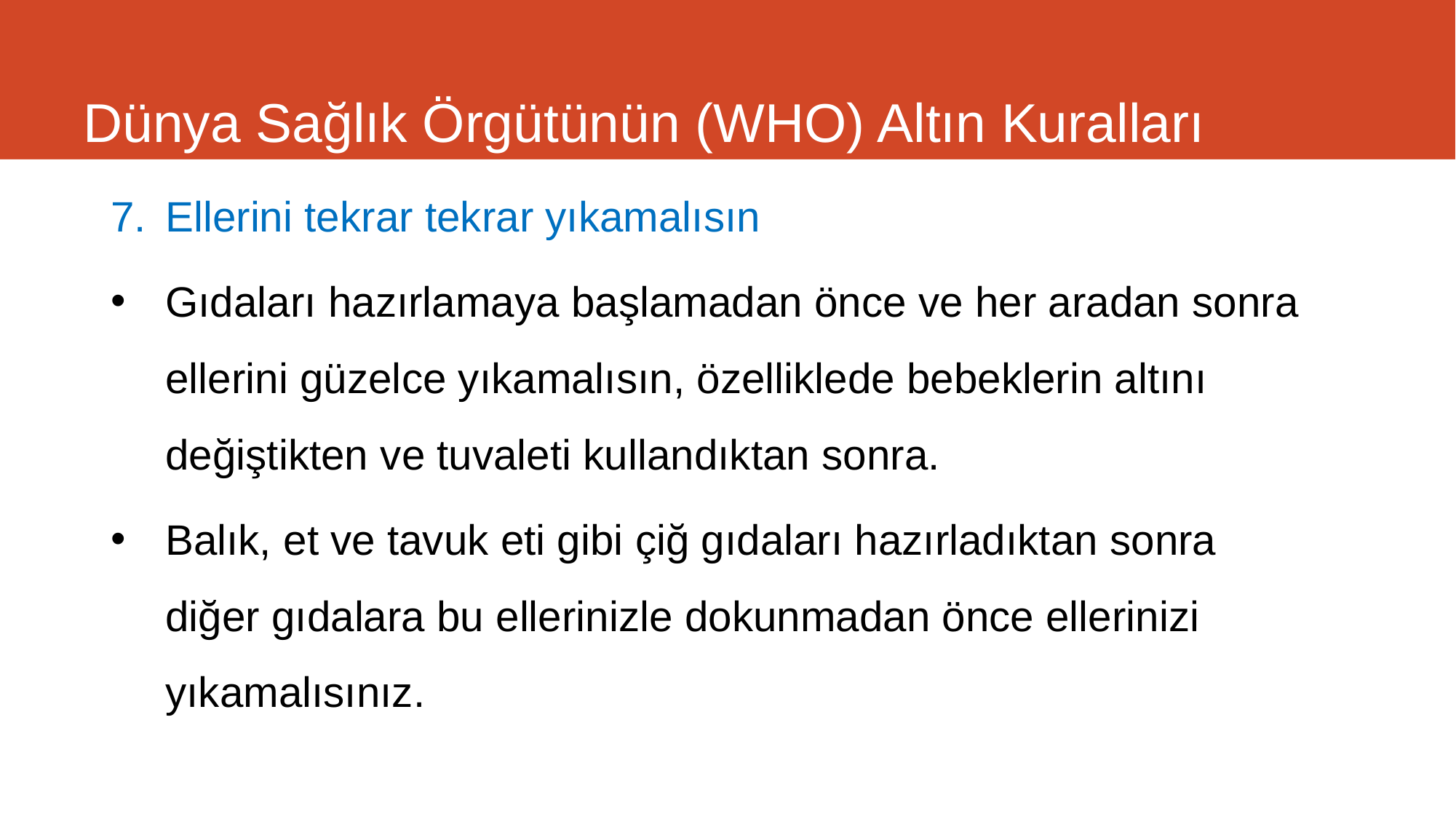

# Dünya Sağlık Örgütünün (WHO) Altın Kuralları
Ellerini tekrar tekrar yıkamalısın
Gıdaları hazırlamaya başlamadan önce ve her aradan sonra ellerini güzelce yıkamalısın, özelliklede bebeklerin altını değiştikten ve tuvaleti kullandıktan sonra.
Balık, et ve tavuk eti gibi çiğ gıdaları hazırladıktan sonra diğer gıdalara bu ellerinizle dokunmadan önce ellerinizi yıkamalısınız.